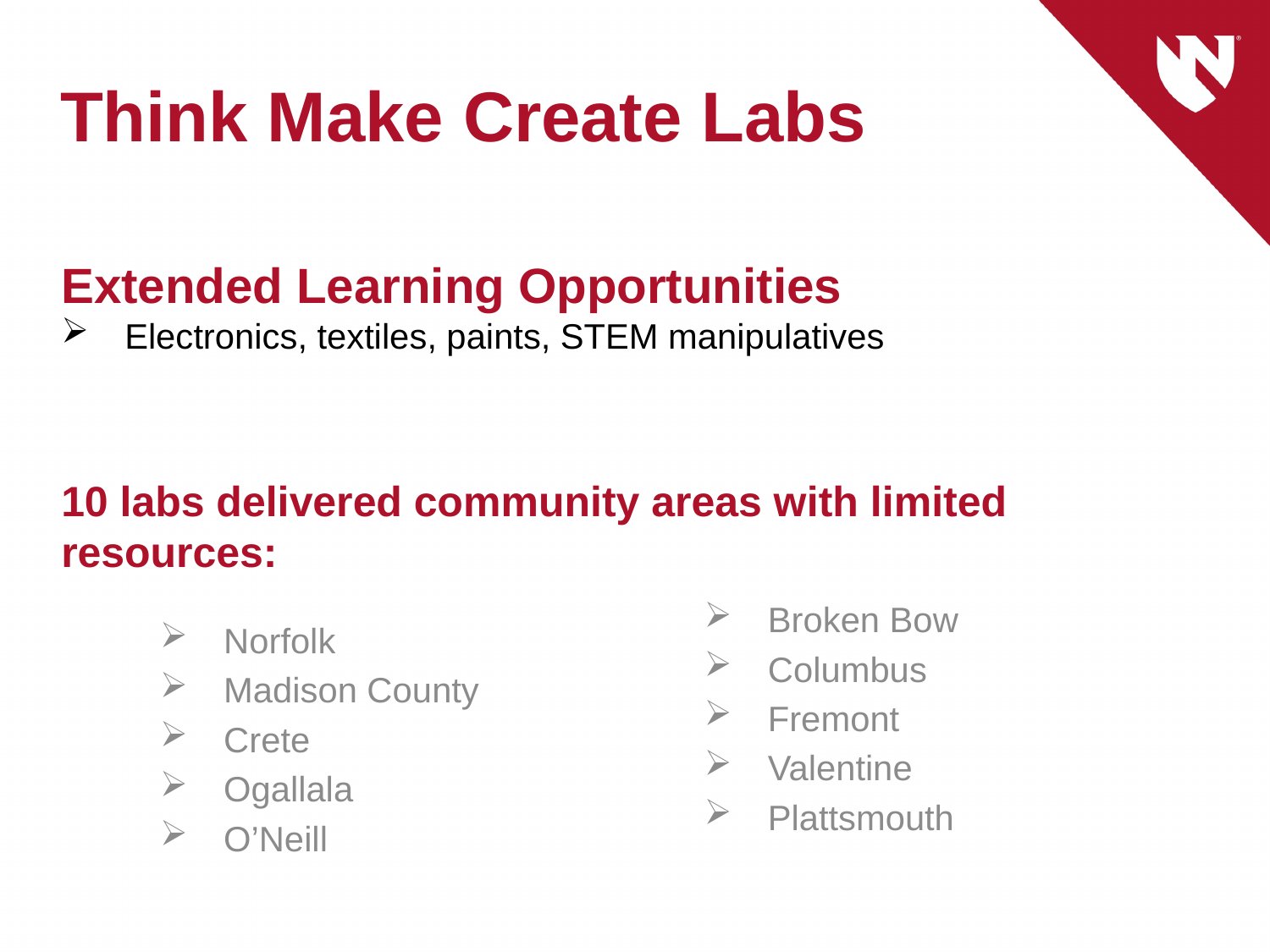

# Think Make Create Labs

Extended Learning Opportunities
Electronics, textiles, paints, STEM manipulatives

10 labs delivered community areas with limited resources:

Norfolk
Madison County
Crete
Ogallala
O’Neill
Broken Bow
Columbus
Fremont
Valentine
Plattsmouth